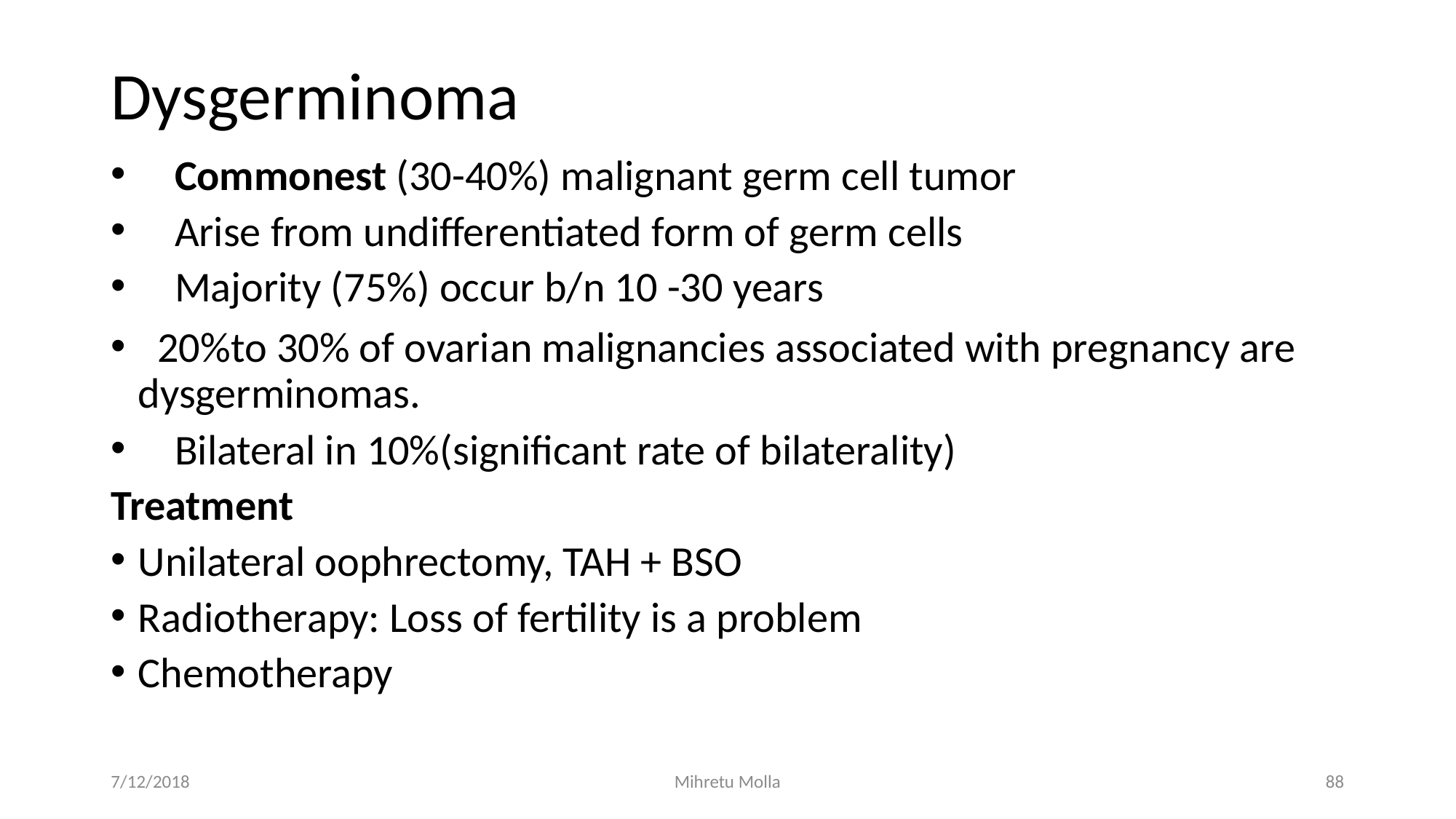

# Dysgerminoma
Commonest (30-40%) malignant germ cell tumor
Arise from undifferentiated form of germ cells
Majority (75%) occur b/n 10 -30 years
  20%to 30% of ovarian malignancies associated with pregnancy are dysgerminomas.
Bilateral in 10%(significant rate of bilaterality)
Treatment
Unilateral oophrectomy, TAH + BSO
Radiotherapy: Loss of fertility is a problem
Chemotherapy
7/12/2018
Mihretu Molla
88